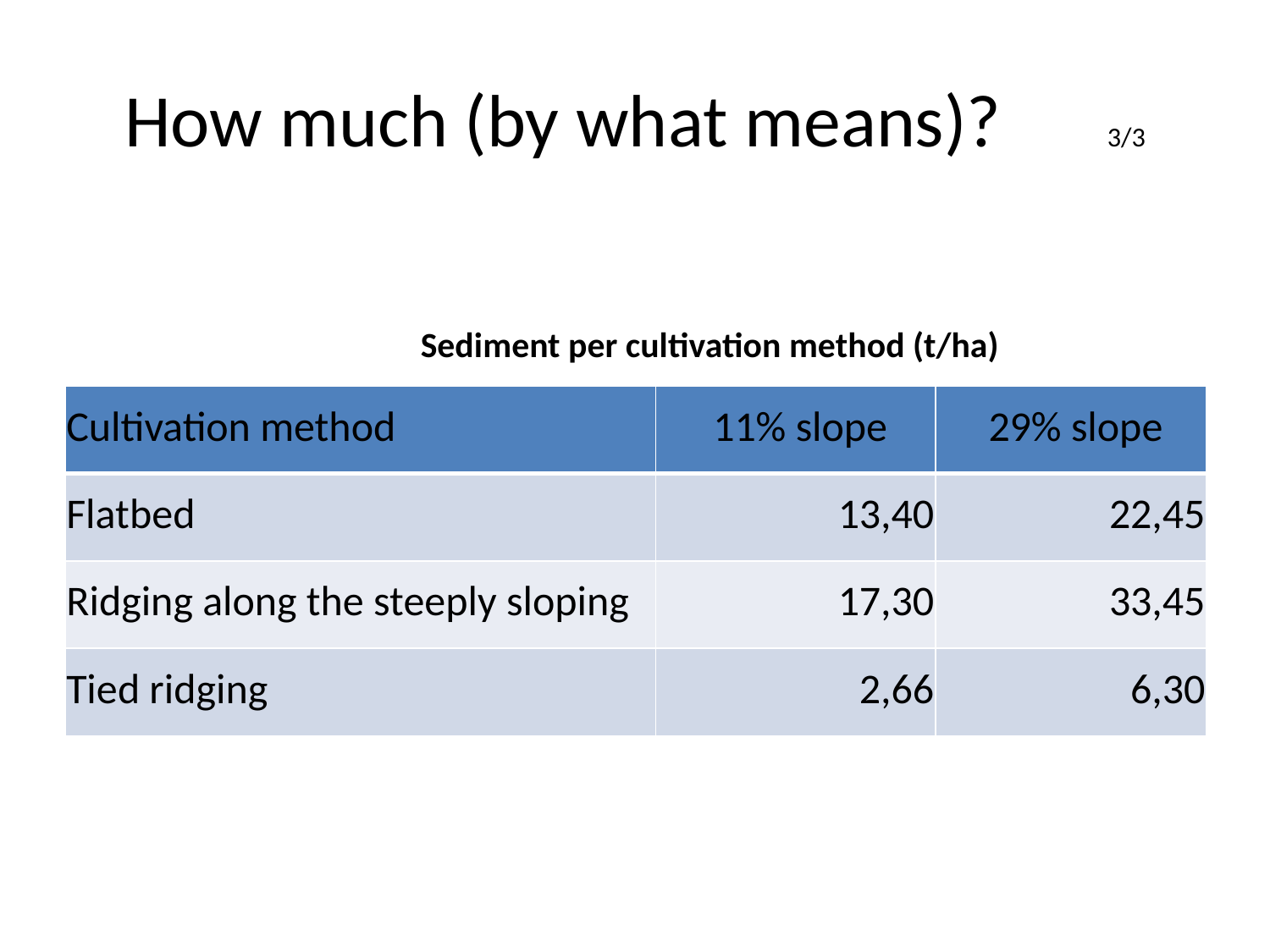

# How much (by what means)?	3/3
Sediment per cultivation method (t/ha)
| Cultivation method | 11% slope | 29% slope |
| --- | --- | --- |
| Flatbed | 13,40 | 22,45 |
| Ridging along the steeply sloping | 17,30 | 33,45 |
| Tied ridging | 2,66 | 6,30 |